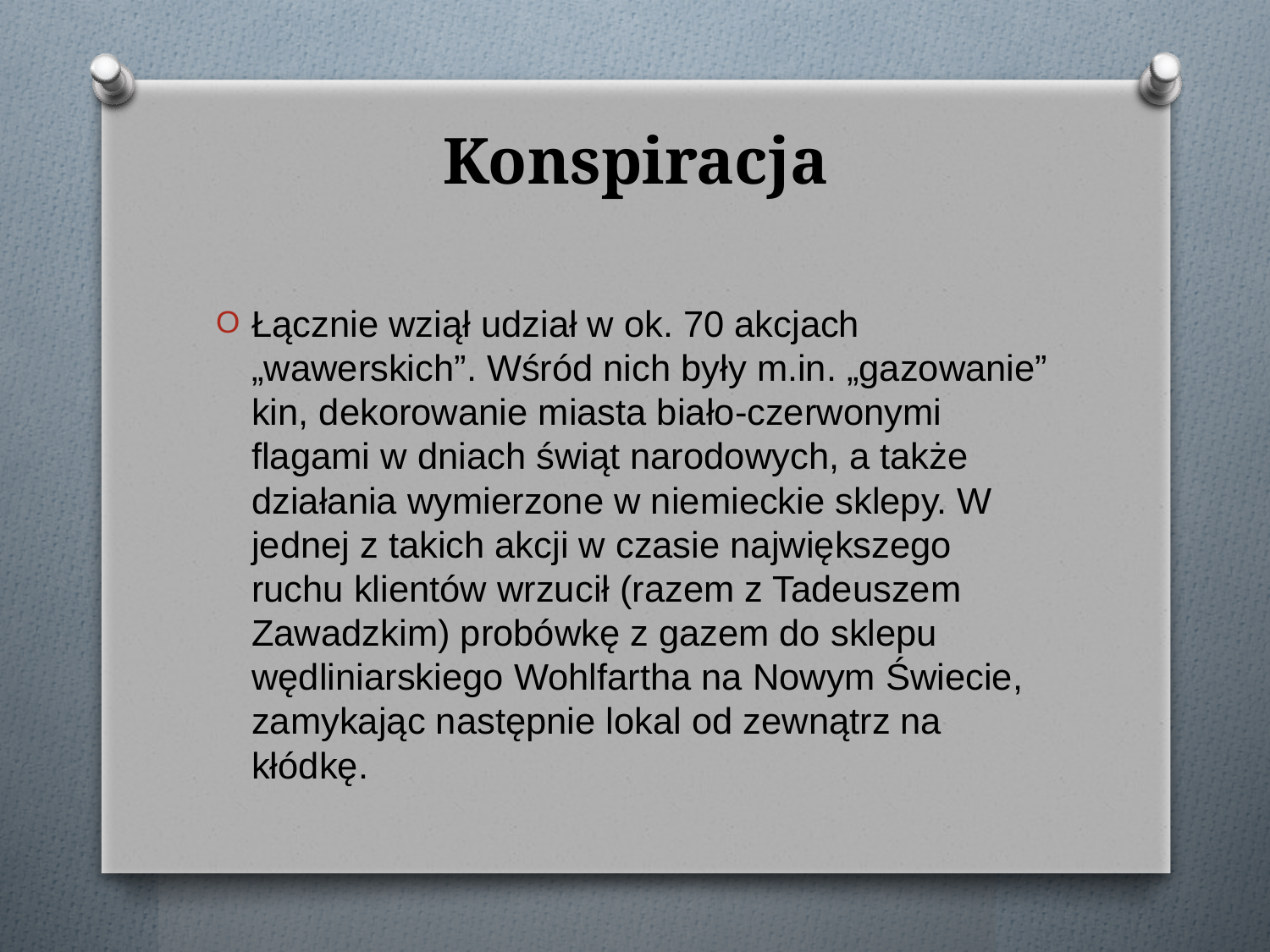

# Konspiracja
Łącznie wziął udział w ok. 70 akcjach „wawerskich”. Wśród nich były m.in. „gazowanie” kin, dekorowanie miasta biało-czerwonymi flagami w dniach świąt narodowych, a także działania wymierzone w niemieckie sklepy. W jednej z takich akcji w czasie największego ruchu klientów wrzucił (razem z Tadeuszem Zawadzkim) probówkę z gazem do sklepu wędliniarskiego Wohlfartha na Nowym Świecie, zamykając następnie lokal od zewnątrz na kłódkę.